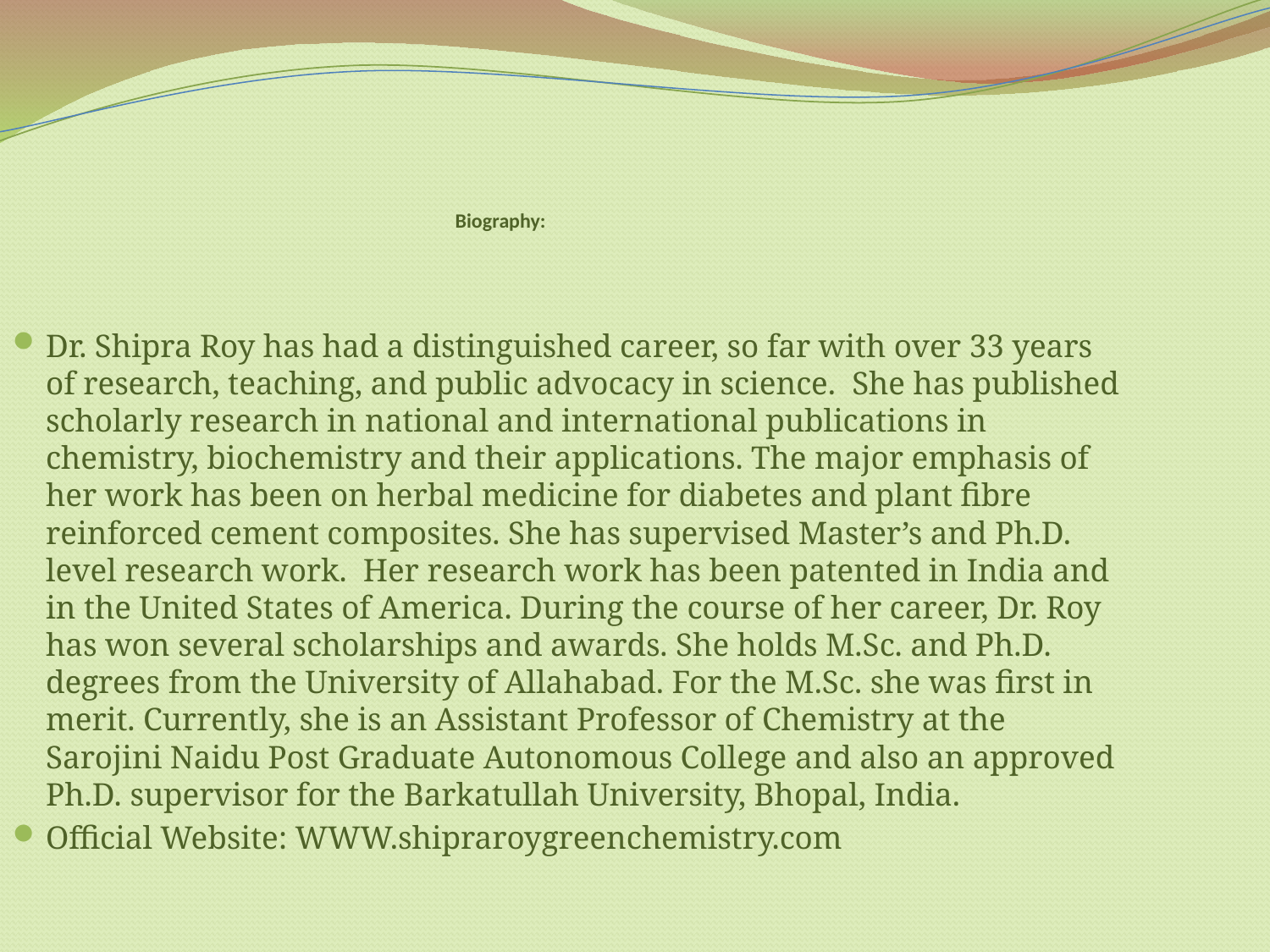

Biography:

Dr. Shipra Roy has had a distinguished career, so far with over 33 years of research, teaching, and public advocacy in science.  She has published scholarly research in national and international publications in chemistry, biochemistry and their applications. The major emphasis of her work has been on herbal medicine for diabetes and plant fibre reinforced cement composites. She has supervised Master’s and Ph.D. level research work.  Her research work has been patented in India and in the United States of America. During the course of her career, Dr. Roy has won several scholarships and awards. She holds M.Sc. and Ph.D. degrees from the University of Allahabad. For the M.Sc. she was first in merit. Currently, she is an Assistant Professor of Chemistry at the Sarojini Naidu Post Graduate Autonomous College and also an approved Ph.D. supervisor for the Barkatullah University, Bhopal, India.
Official Website: WWW.shipraroygreenchemistry.com